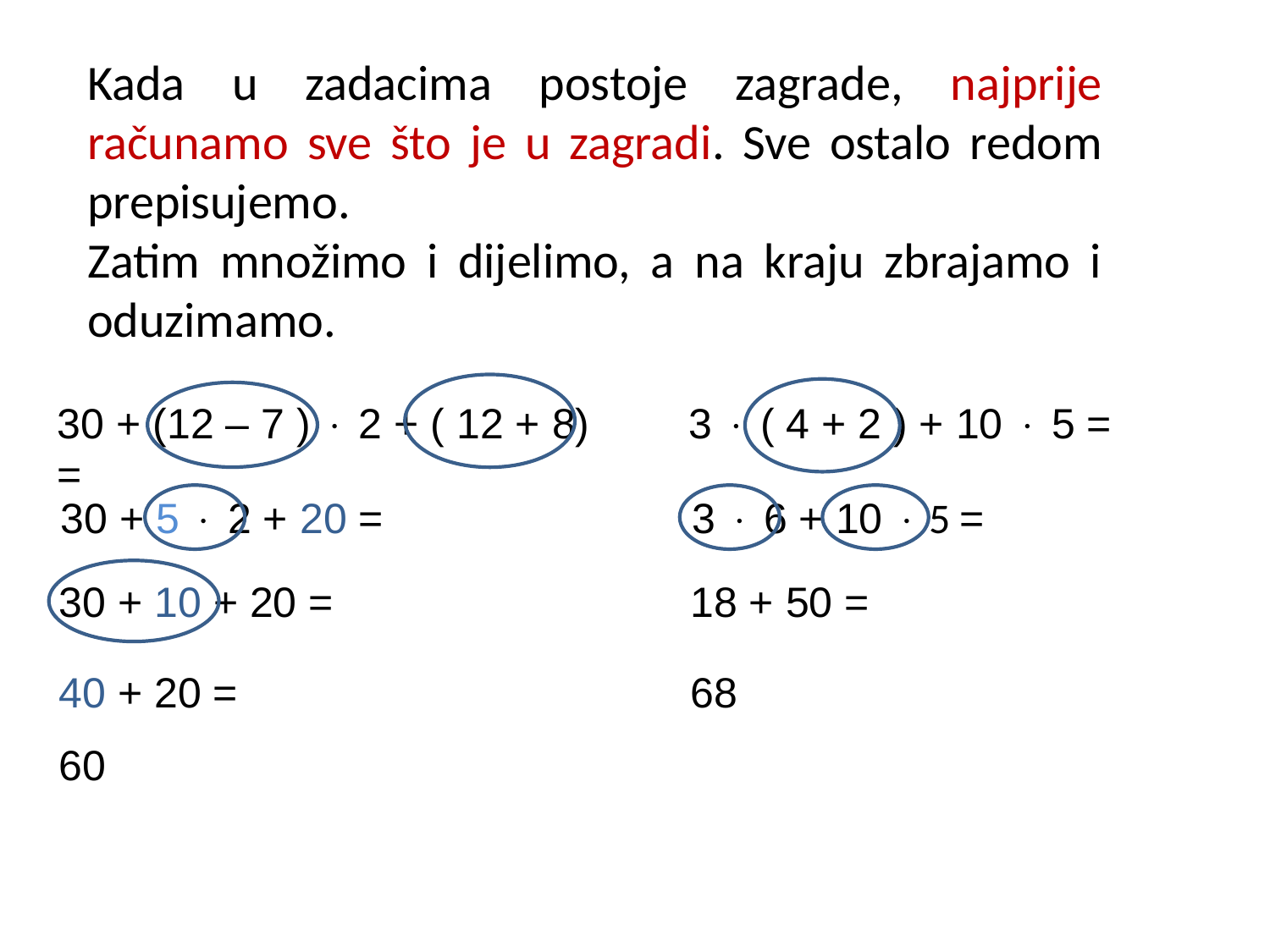

Kada u zadacima postoje zagrade, najprije računamo sve što je u zagradi. Sve ostalo redom prepisujemo.
Zatim množimo i dijelimo, a na kraju zbrajamo i oduzimamo.

30 + (12 – 7 ) ⋅ 2 + ( 12 + 8) =
3 ⋅ ( 4 + 2 ) + 10 ⋅ 5 =
30 + 5 ⋅ 2 + 20 =

3 ⋅ 6 + 10 ⋅ 5 =

30 + 10 + 20 =
18 + 50 =
40 + 20 =
68
60